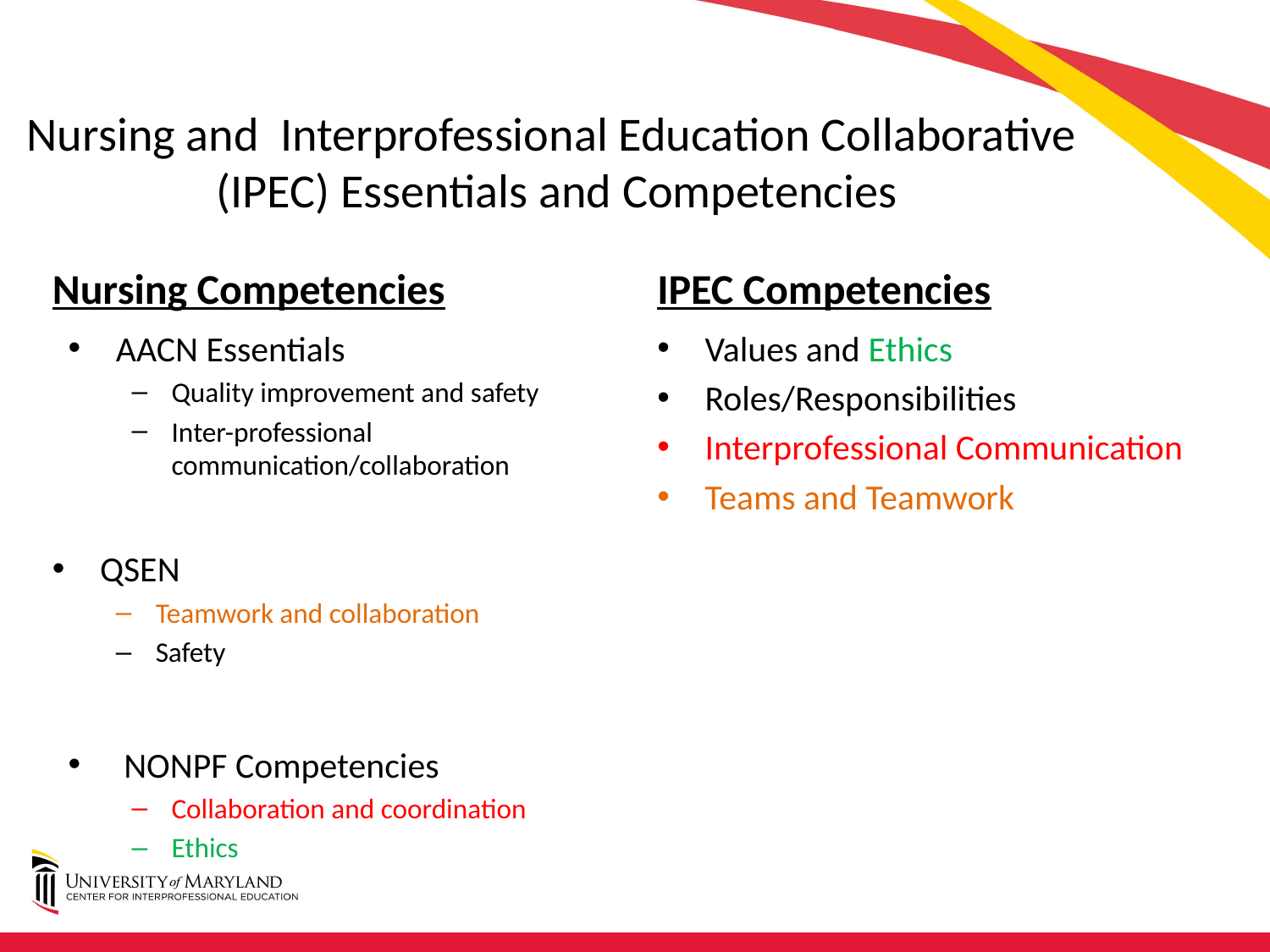

# Nursing and  Interprofessional Education Collaborative (IPEC) Essentials and Competencies
Nursing Competencies
IPEC Competencies
AACN Essentials
Quality improvement and safety
Inter-professional communication/collaboration

QSEN
Teamwork and collaboration
Safety

 NONPF Competencies
Collaboration and coordination
Ethics

Values and Ethics
Roles/Responsibilities
Interprofessional Communication
Teams and Teamwork